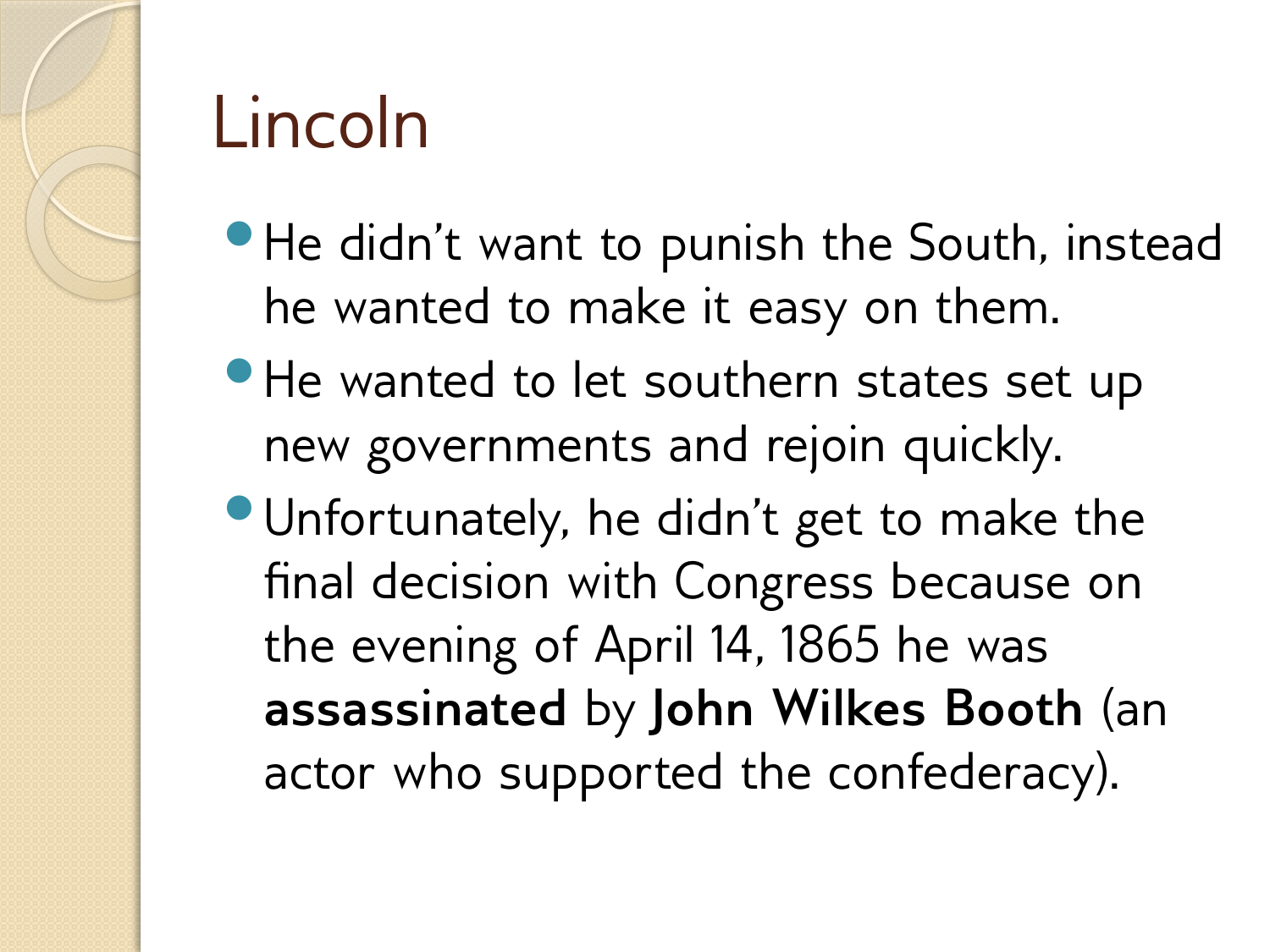

# Lincoln
He didn’t want to punish the South, instead he wanted to make it easy on them.
He wanted to let southern states set up new governments and rejoin quickly.
Unfortunately, he didn’t get to make the final decision with Congress because on the evening of April 14, 1865 he was assassinated by John Wilkes Booth (an actor who supported the confederacy).